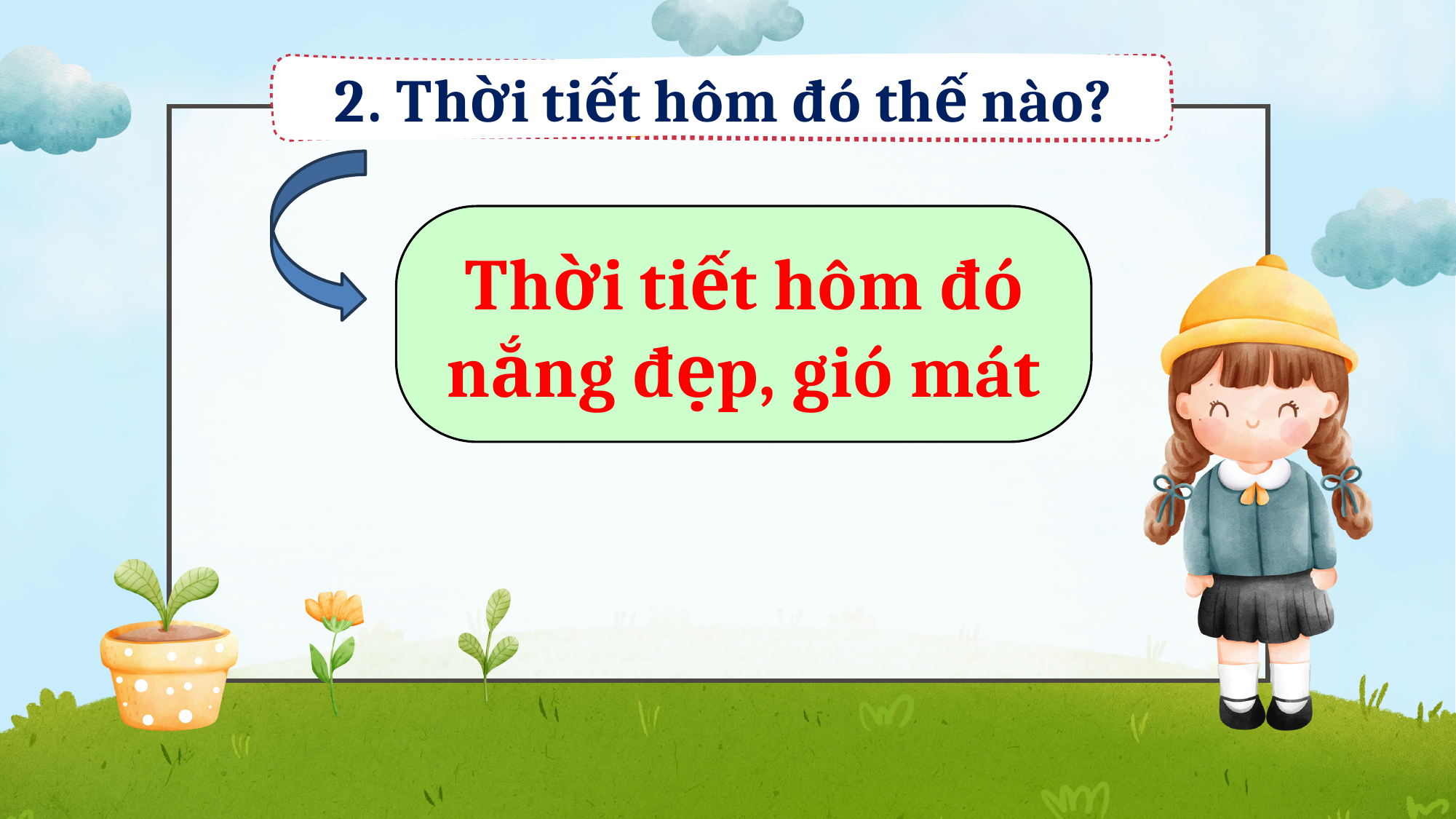

2. Thời tiết hôm đó thế nào?

Thời tiết hôm đó nắng đẹp, gió mát